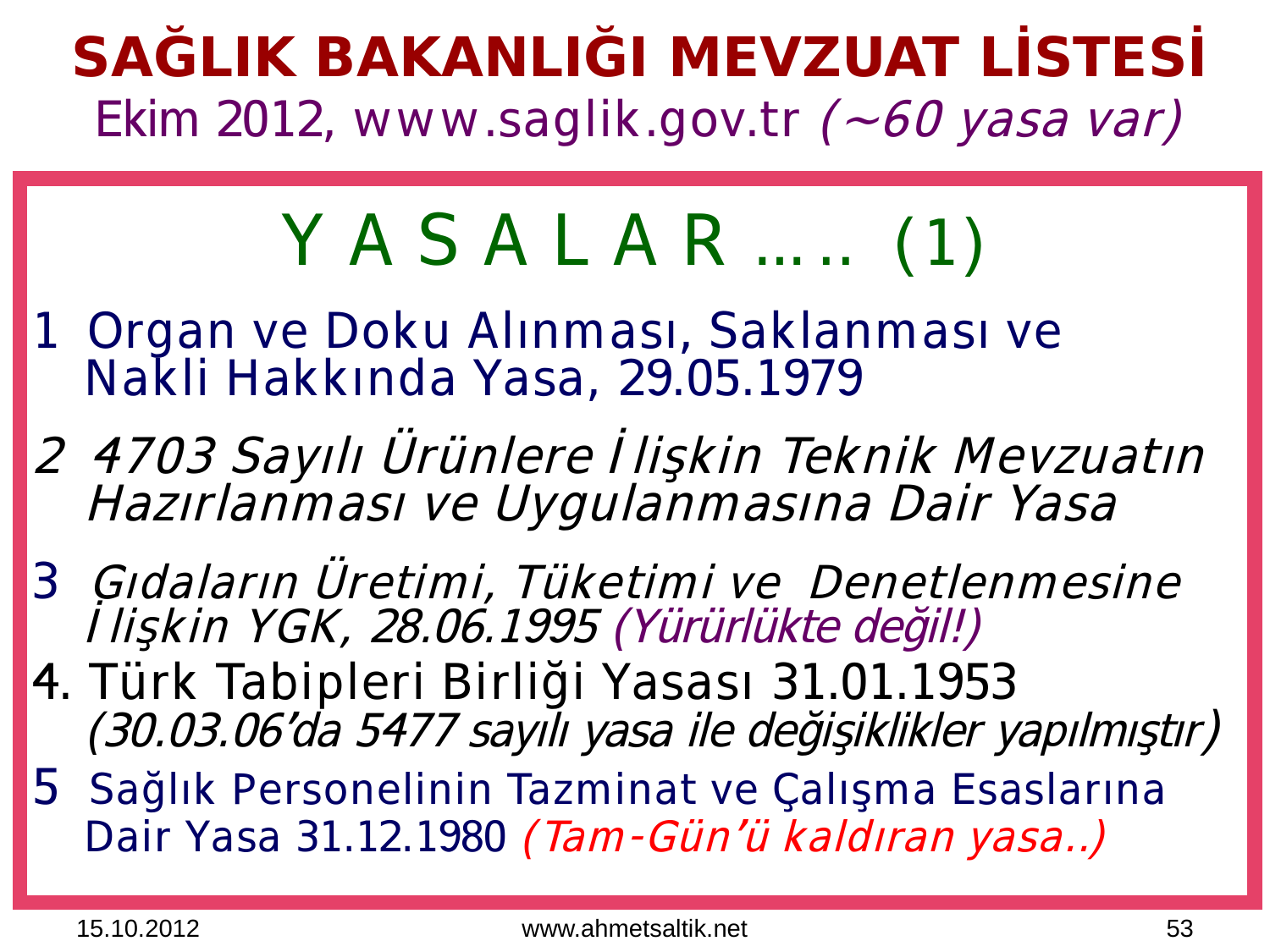

# SAĞLIK BAKANLIĞI MEVZUAT LİSTESİ Ekim 2012, www.saglik.gov.tr (~60 yasa var)

Y A S A L A R …..  (1)

1  Organ ve Doku Alınması, Saklanması ve
Nakli Hakkında Yasa, 29.05.1979
2  4703 Sayılı Ürünlere İlişkin Teknik Mevzuatın Hazırlanması ve Uygulanmasına Dair Yasa
3  Gıdaların Üretimi, Tüketimi ve  Denetlenmesine İlişkin YGK, 28.06.1995 (Yürürlükte değil!)
4. Türk Tabipleri Birliği Yasası 31.01.1953
(30.03.06’da 5477 sayılı yasa ile değişiklikler yapılmıştır)
5  Sağlık Personelinin Tazminat ve Çalışma Esaslarına Dair Yasa 31.12.1980 (Tam-Gün’ü kaldıran yasa..)

15.10.2012
www.ahmetsaltik.net
53